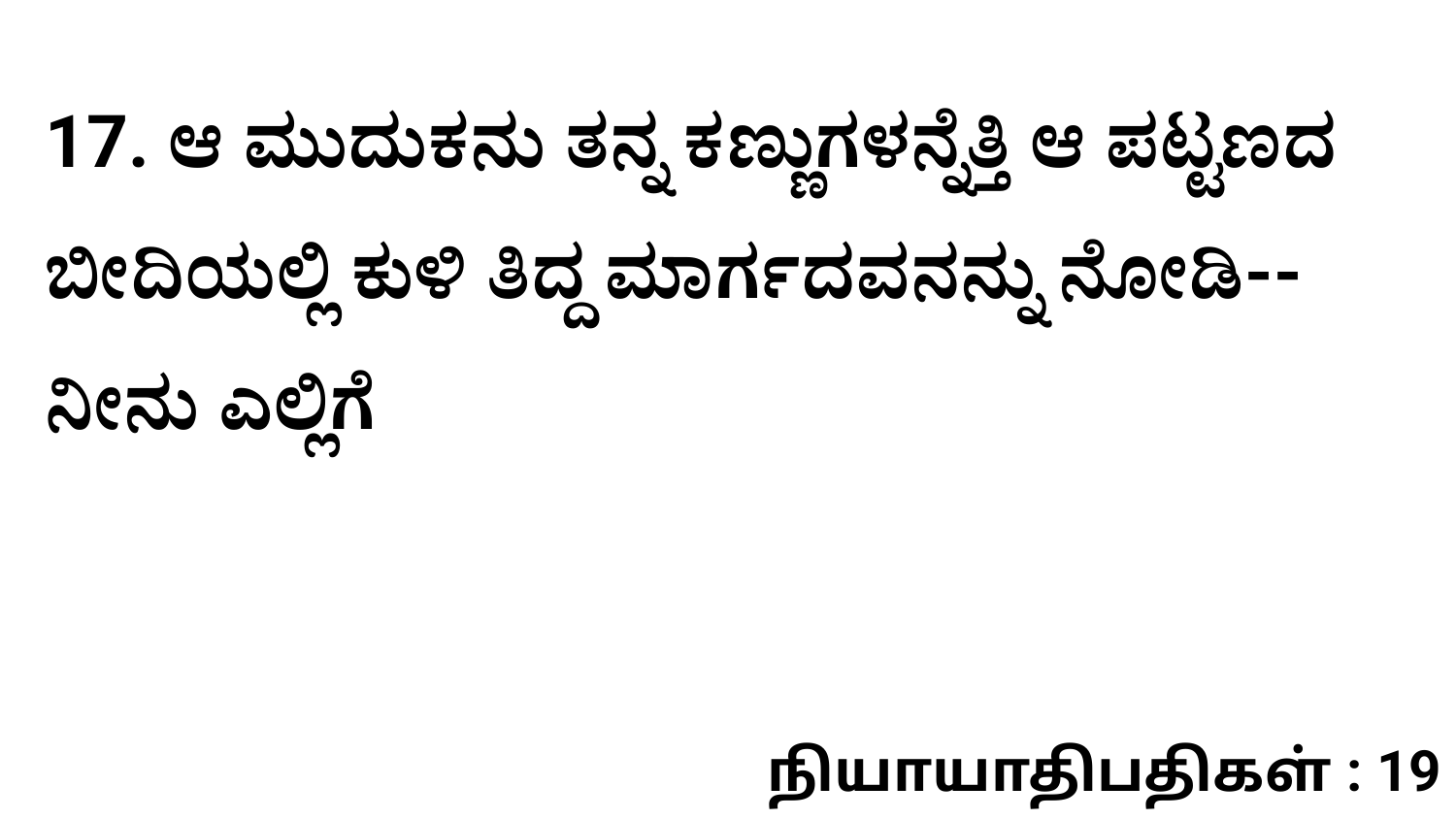

17. ಆ ಮುದುಕನು ತನ್ನ ಕಣ್ಣುಗಳನ್ನೆತ್ತಿ ಆ ಪಟ್ಟಣದ ಬೀದಿಯಲ್ಲಿ ಕುಳಿ ತಿದ್ದ ಮಾರ್ಗದವನನ್ನು ನೋಡಿ--ನೀನು ಎಲ್ಲಿಗೆ
நியாயாதிபதிகள் : 19